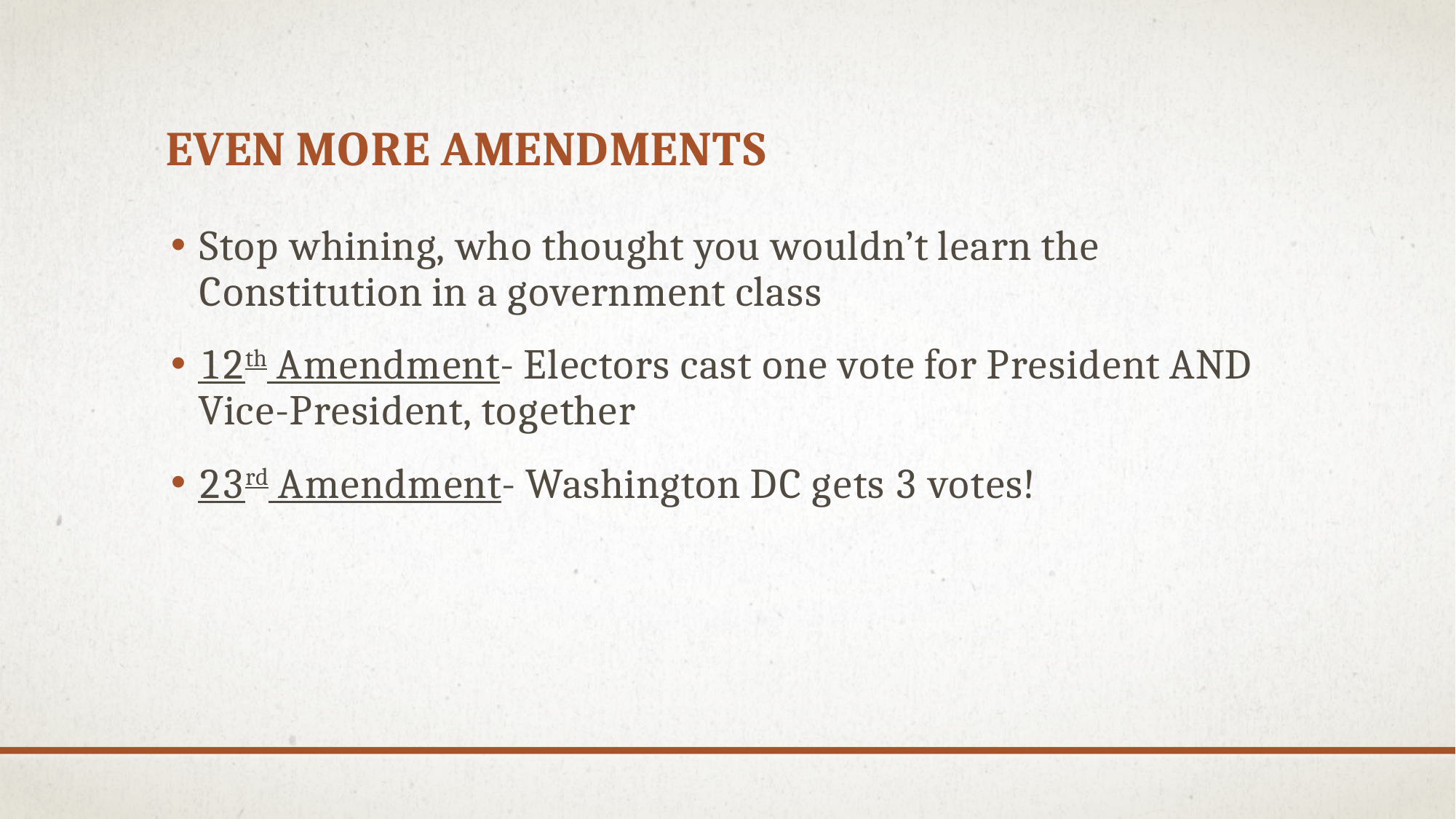

# Even More Amendments
Stop whining, who thought you wouldn’t learn the Constitution in a government class
12th Amendment- Electors cast one vote for President AND Vice-President, together
23rd Amendment- Washington DC gets 3 votes!